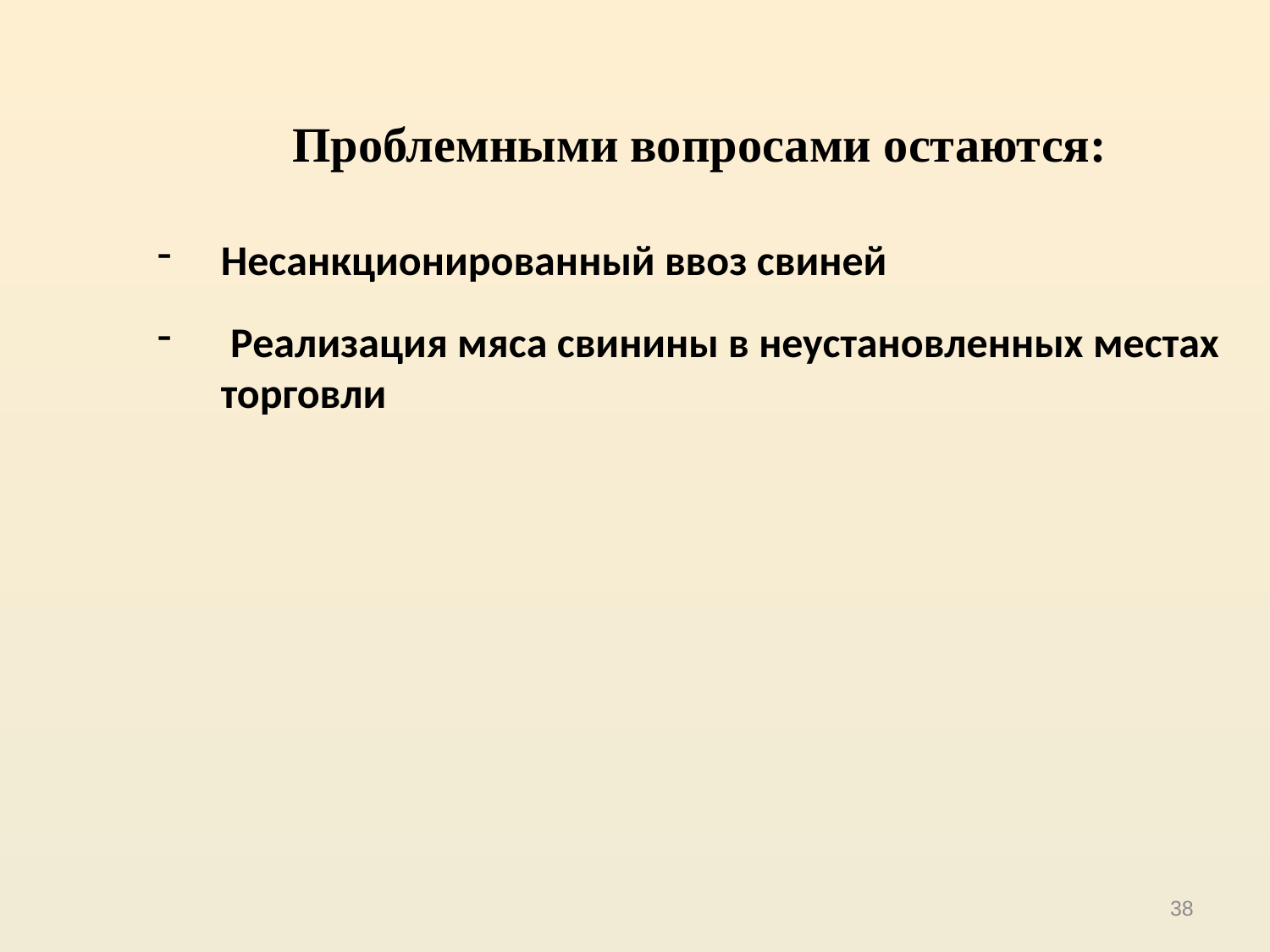

Проблемными вопросами остаются:

Несанкционированный ввоз свиней
 Реализация мяса свинины в неустановленных местах торговли
38